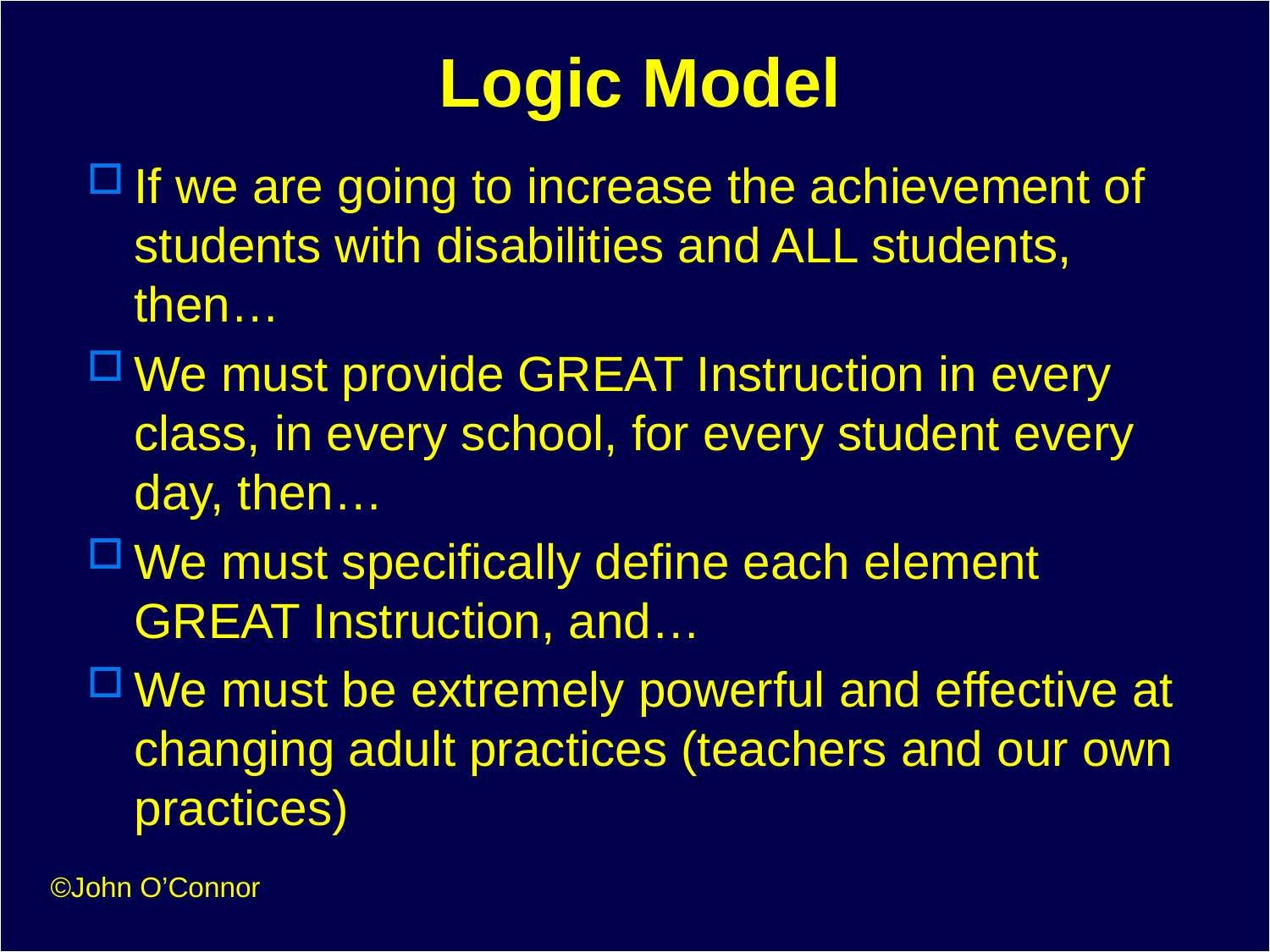

# Logic Model
If we are going to increase the achievement of students with disabilities and ALL students, then…
We must provide GREAT Instruction in every class, in every school, for every student every day, then…
We must specifically define each element GREAT Instruction, and…
We must be extremely powerful and effective at changing adult practices (teachers and our own practices)